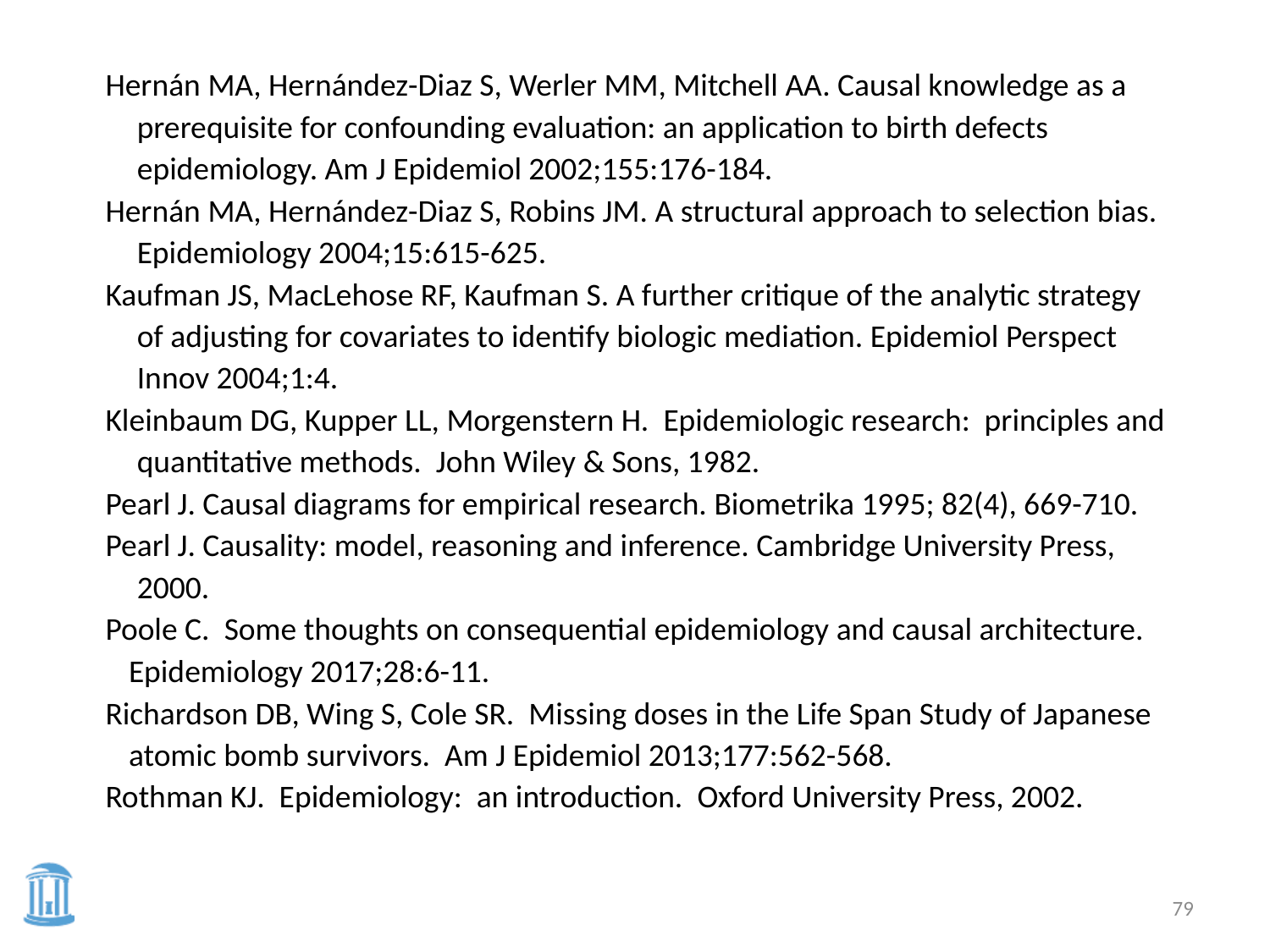

Hernán MA, Hernández-Diaz S, Werler MM, Mitchell AA. Causal knowledge as a prerequisite for confounding evaluation: an application to birth defects epidemiology. Am J Epidemiol 2002;155:176-184.
Hernán MA, Hernández-Diaz S, Robins JM. A structural approach to selection bias.  Epidemiology 2004;15:615-625.
Kaufman JS, MacLehose RF, Kaufman S. A further critique of the analytic strategy of adjusting for covariates to identify biologic mediation. Epidemiol Perspect Innov 2004;1:4.
Kleinbaum DG, Kupper LL, Morgenstern H.  Epidemiologic research:  principles and quantitative methods.  John Wiley & Sons, 1982.
Pearl J. Causal diagrams for empirical research. Biometrika 1995; 82(4), 669-710.
Pearl J. Causality: model, reasoning and inference. Cambridge University Press, 2000.
Poole C.  Some thoughts on consequential epidemiology and causal architecture.  Epidemiology 2017;28:6-11.
Richardson DB, Wing S, Cole SR.  Missing doses in the Life Span Study of Japanese atomic bomb survivors.  Am J Epidemiol 2013;177:562-568.
Rothman KJ.  Epidemiology:  an introduction.  Oxford University Press, 2002.
79